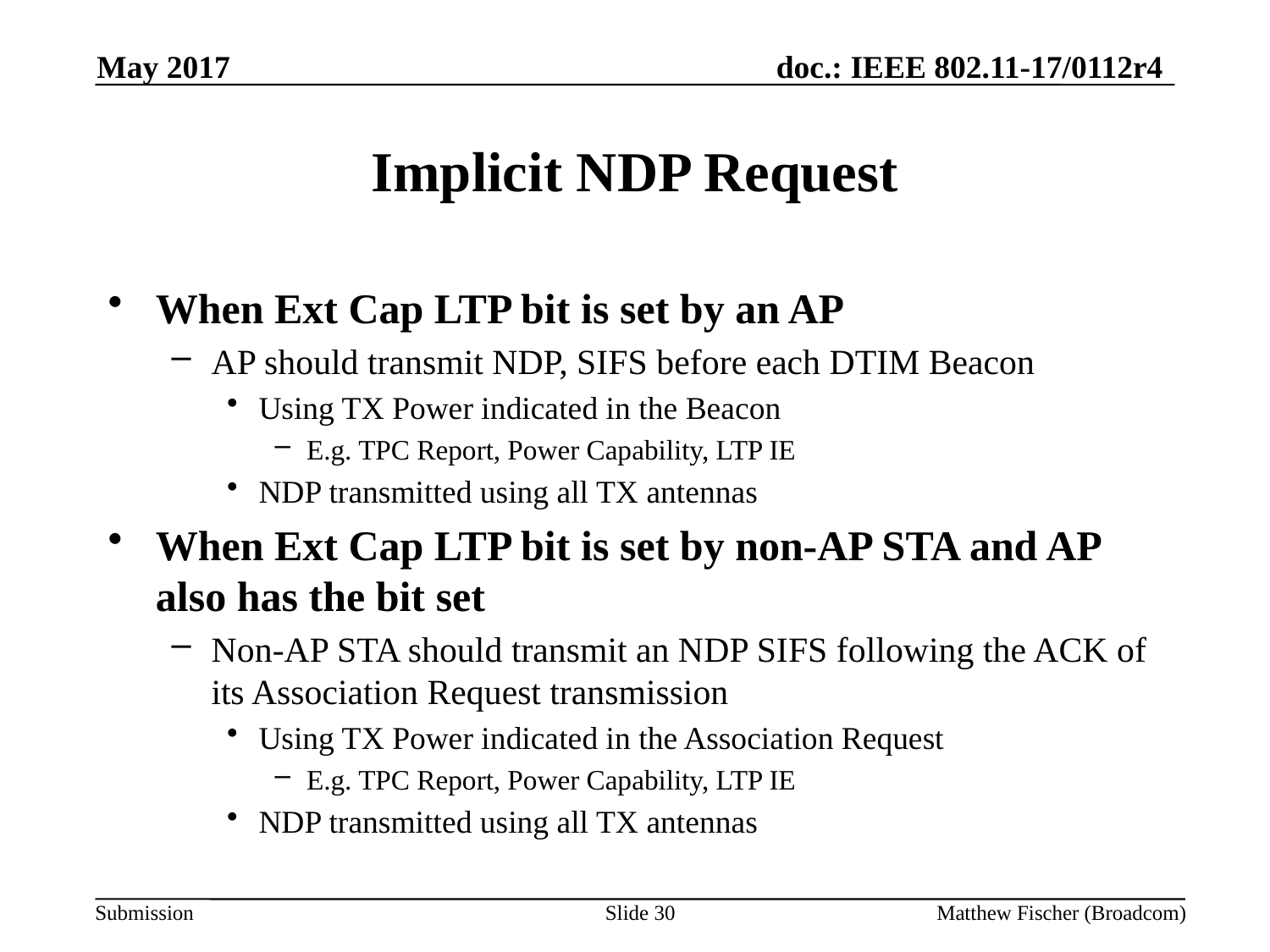

May 2017
# Implicit NDP Request
When Ext Cap LTP bit is set by an AP
AP should transmit NDP, SIFS before each DTIM Beacon
Using TX Power indicated in the Beacon
E.g. TPC Report, Power Capability, LTP IE
NDP transmitted using all TX antennas
When Ext Cap LTP bit is set by non-AP STA and AP also has the bit set
Non-AP STA should transmit an NDP SIFS following the ACK of its Association Request transmission
Using TX Power indicated in the Association Request
E.g. TPC Report, Power Capability, LTP IE
NDP transmitted using all TX antennas

Slide 30
Matthew Fischer (Broadcom)